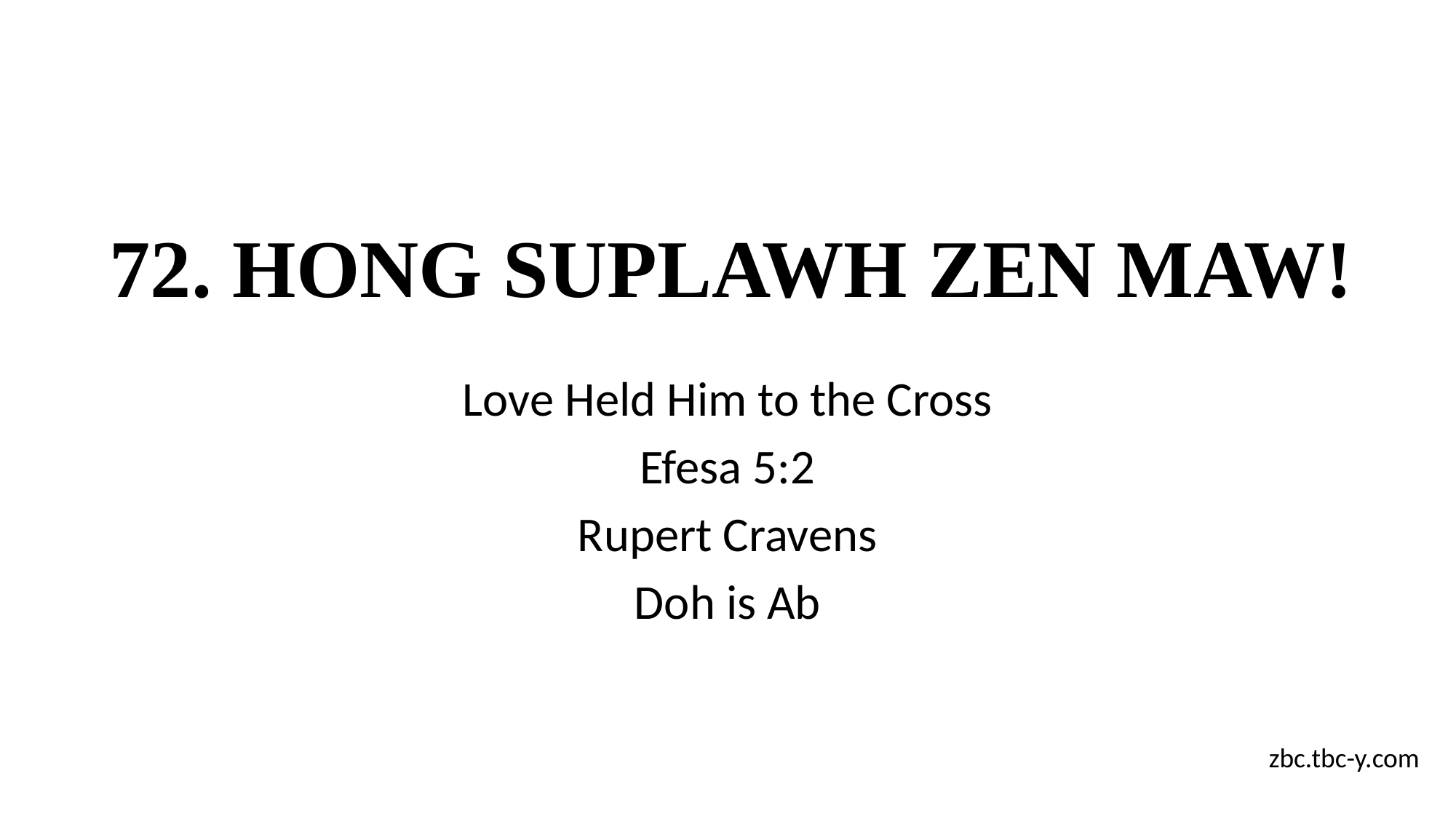

# 72. HONG SUPLAWH ZEN MAW!
Love Held Him to the Cross
Efesa 5:2
Rupert Cravens
Doh is Ab

zbc.tbc-y.com